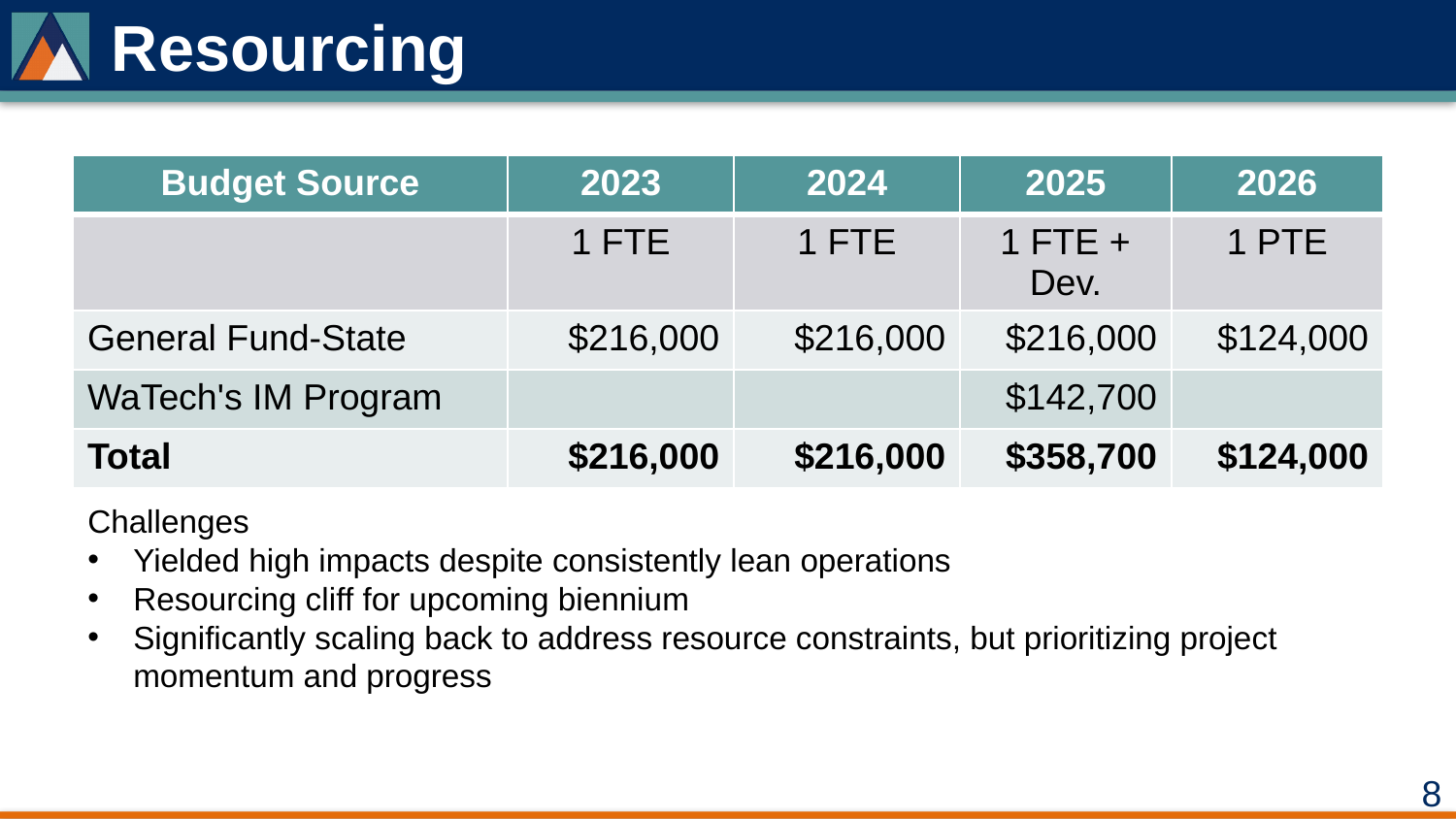

# Resourcing
| Budget Source | 2023 | 2024 | 2025 | 2026 |
| --- | --- | --- | --- | --- |
|  | 1 FTE | 1 FTE | 1 FTE + Dev. | 1 PTE |
| General Fund-State | $216,000 | $216,000 | $216,000 | $124,000 |
| WaTech's IM Program |  |  | $142,700 |  |
| Total | $216,000 | $216,000 | $358,700 | $124,000 |
Challenges
Yielded high impacts despite consistently lean operations
Resourcing cliff for upcoming biennium
Significantly scaling back to address resource constraints, but prioritizing project momentum and progress